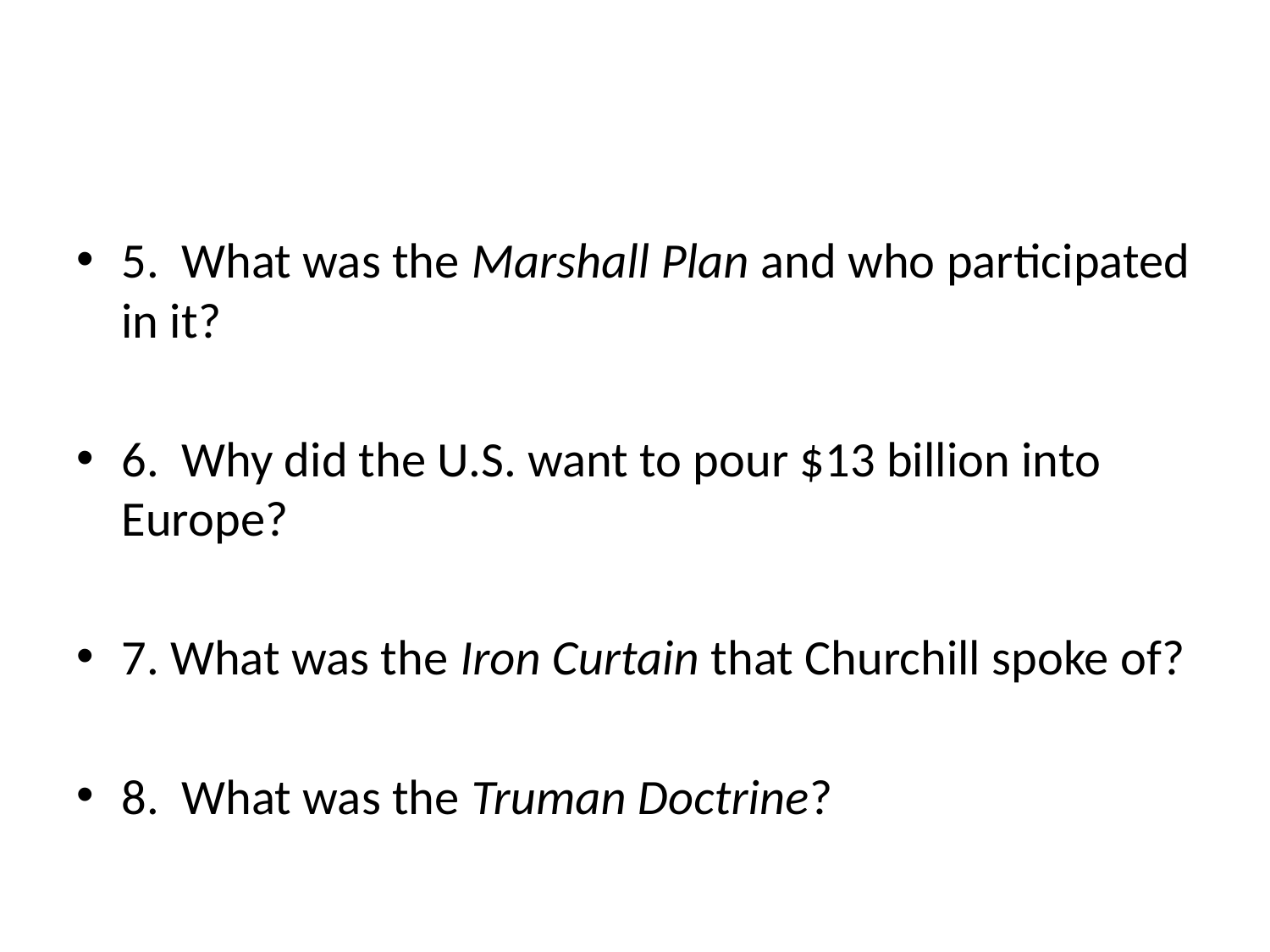

#
5.  What was the Marshall Plan and who participated in it?

6.  Why did the U.S. want to pour $13 billion into Europe?

7. What was the Iron Curtain that Churchill spoke of?

8.  What was the Truman Doctrine?